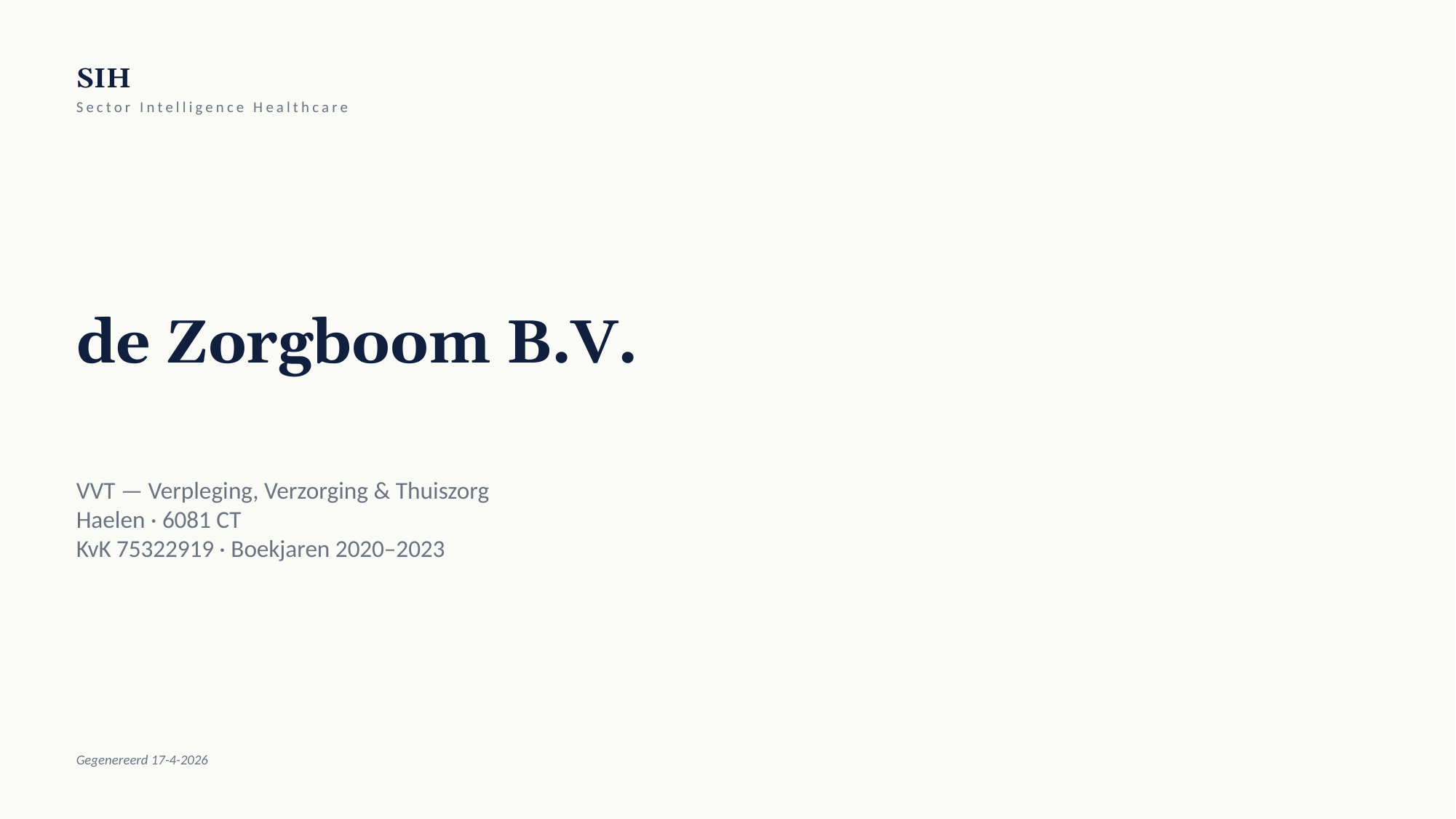

SIH
Sector Intelligence Healthcare
de Zorgboom B.V.
VVT — Verpleging, Verzorging & Thuiszorg
Haelen · 6081 CT
KvK 75322919 · Boekjaren 2020–2023
Gegenereerd 17-4-2026